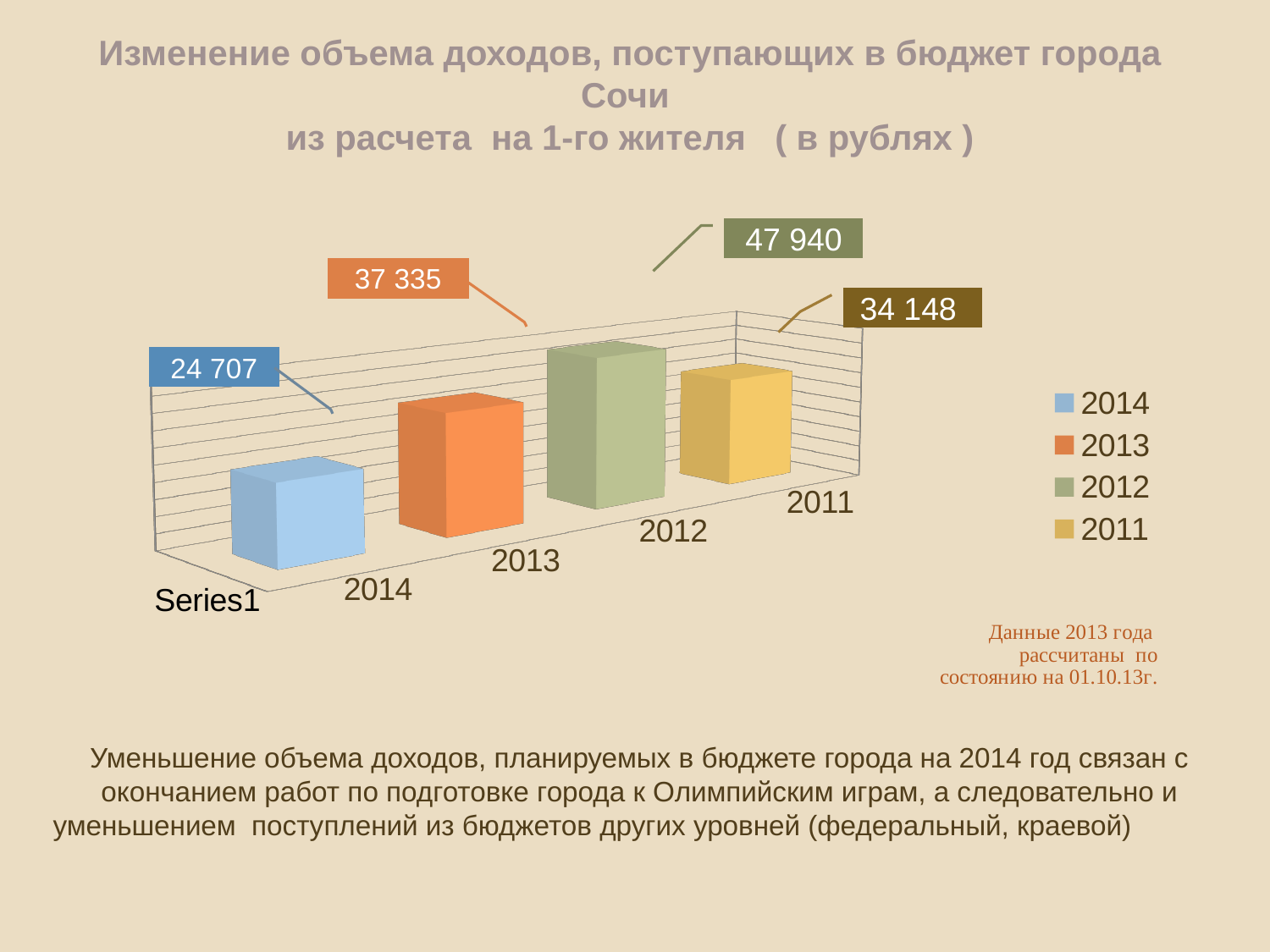

Изменение объема доходов, поступающих в бюджет города Сочи
из расчета  на 1-го жителя   ( в рублях )

[unsupported chart]

47 940
34 148
Уменьшение объема доходов, планируемых в бюджете города на 2014 год связан с окончанием работ по подготовке города к Олимпийским играм, а следовательно и уменьшением  поступлений из бюджетов других уровней (федеральный, краевой)